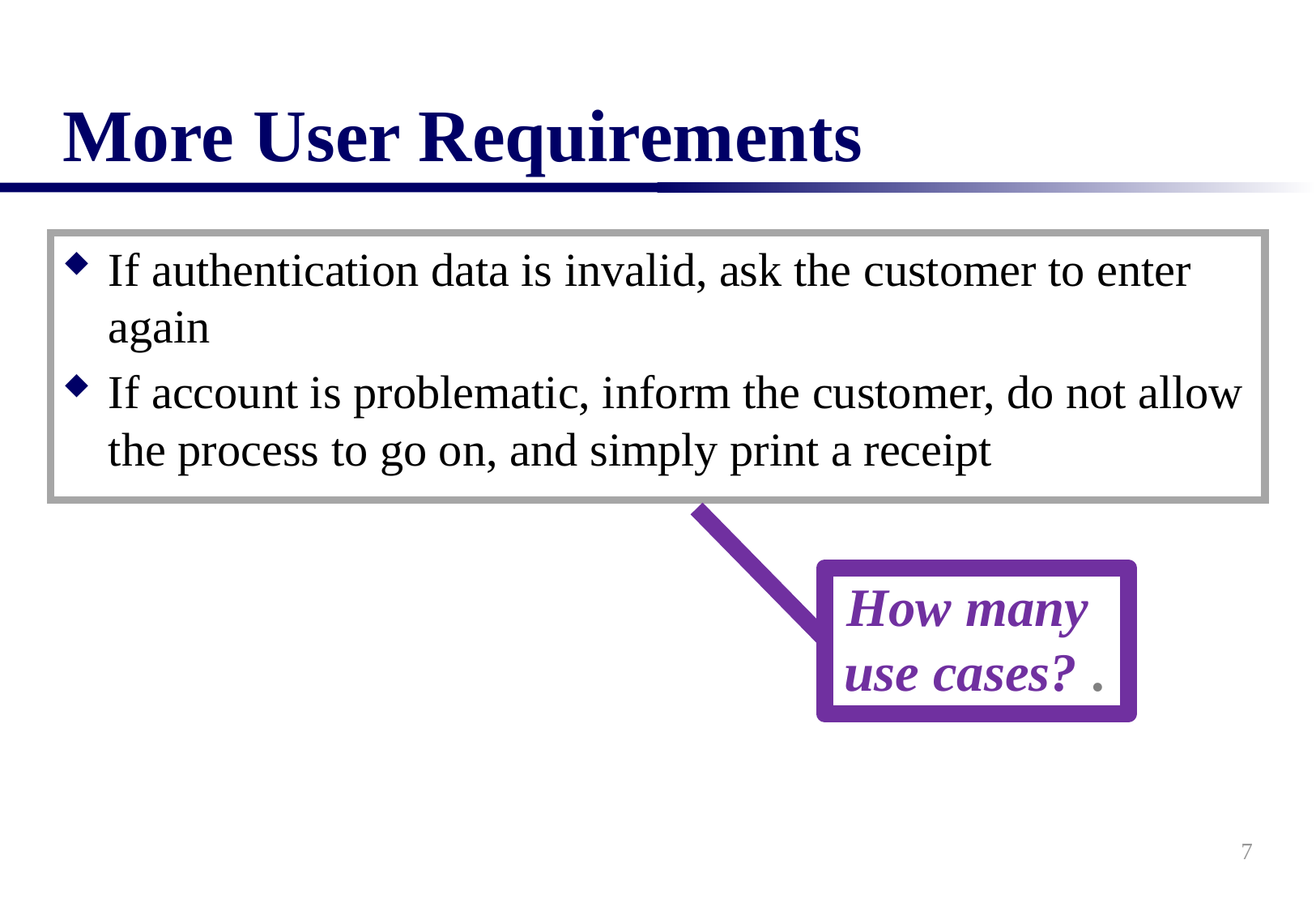

# More User Requirements
If authentication data is invalid, ask the customer to enter again
If account is problematic, inform the customer, do not allow the process to go on, and simply print a receipt
How many
use cases? .

7